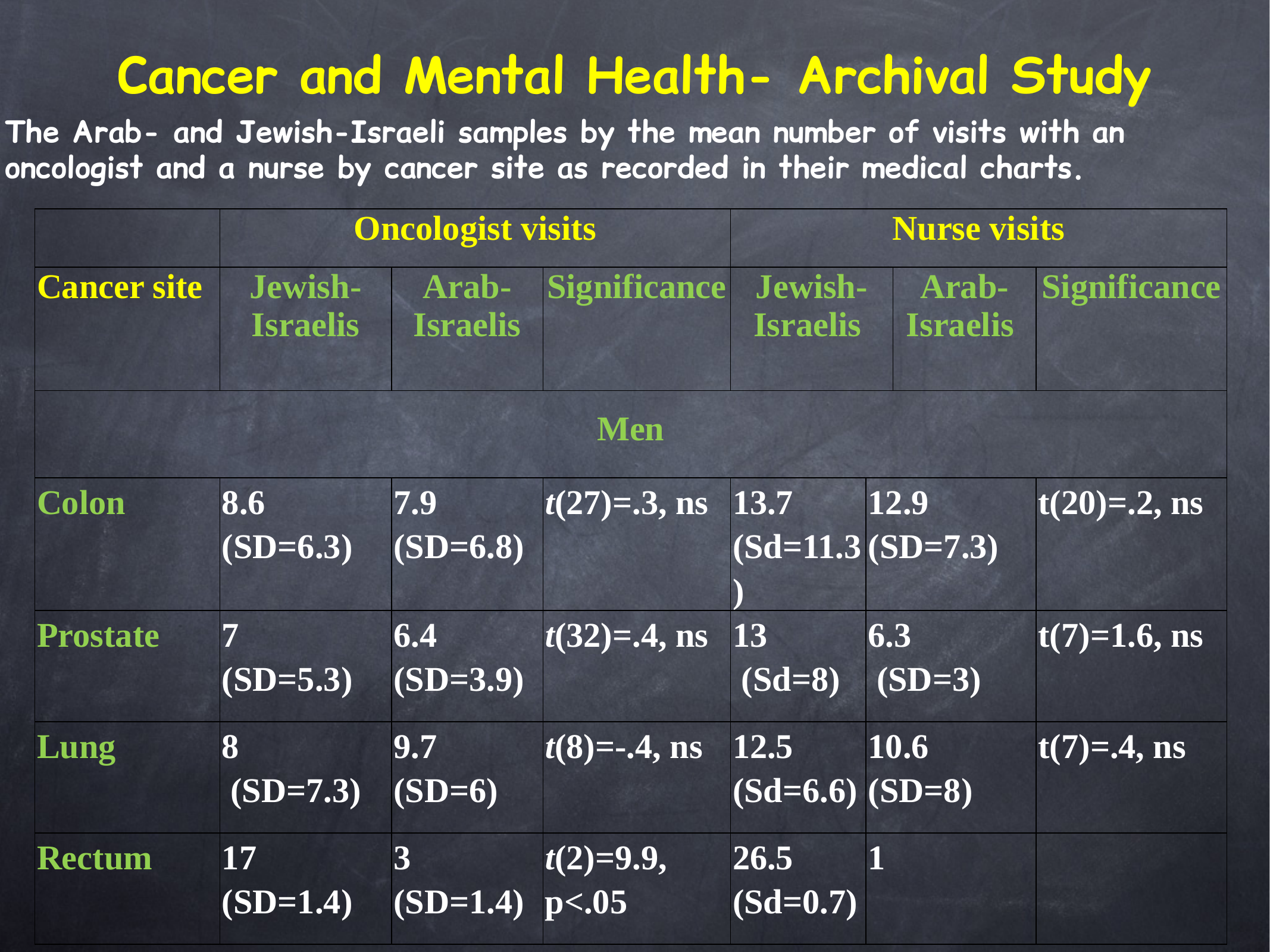

# Cancer and Mental Health- Archival Study
The Arab- and Jewish-Israeli samples by the mean number of visits with an oncologist and a nurse by cancer site as recorded in their medical charts.
|  | Oncologist visits |  |  | Nurse visits |  |  |  |
| --- | --- | --- | --- | --- | --- | --- | --- |
| Cancer site | Jewish- Israelis | Arab-Israelis | Significance | Jewish- Israelis |  | Arab-Israelis | Significance |
| Men |  |  |  |  |  |  |  |
| Colon | 8.6 (SD=6.3) | 7.9 (SD=6.8) | t(27)=.3, ns | 13.7 (Sd=11.3) | 12.9 (SD=7.3) |  | t(20)=.2, ns |
| Prostate | 7 (SD=5.3) | 6.4 (SD=3.9) | t(32)=.4, ns | 13 (Sd=8) | 6.3 (SD=3) |  | t(7)=1.6, ns |
| Lung | 8 (SD=7.3) | 9.7 (SD=6) | t(8)=-.4, ns | 12.5 (Sd=6.6) | 10.6 (SD=8) |  | t(7)=.4, ns |
| Rectum | 17 (SD=1.4) | 3 (SD=1.4) | t(2)=9.9, p<.05 | 26.5 (Sd=0.7) | 1 |  |  |